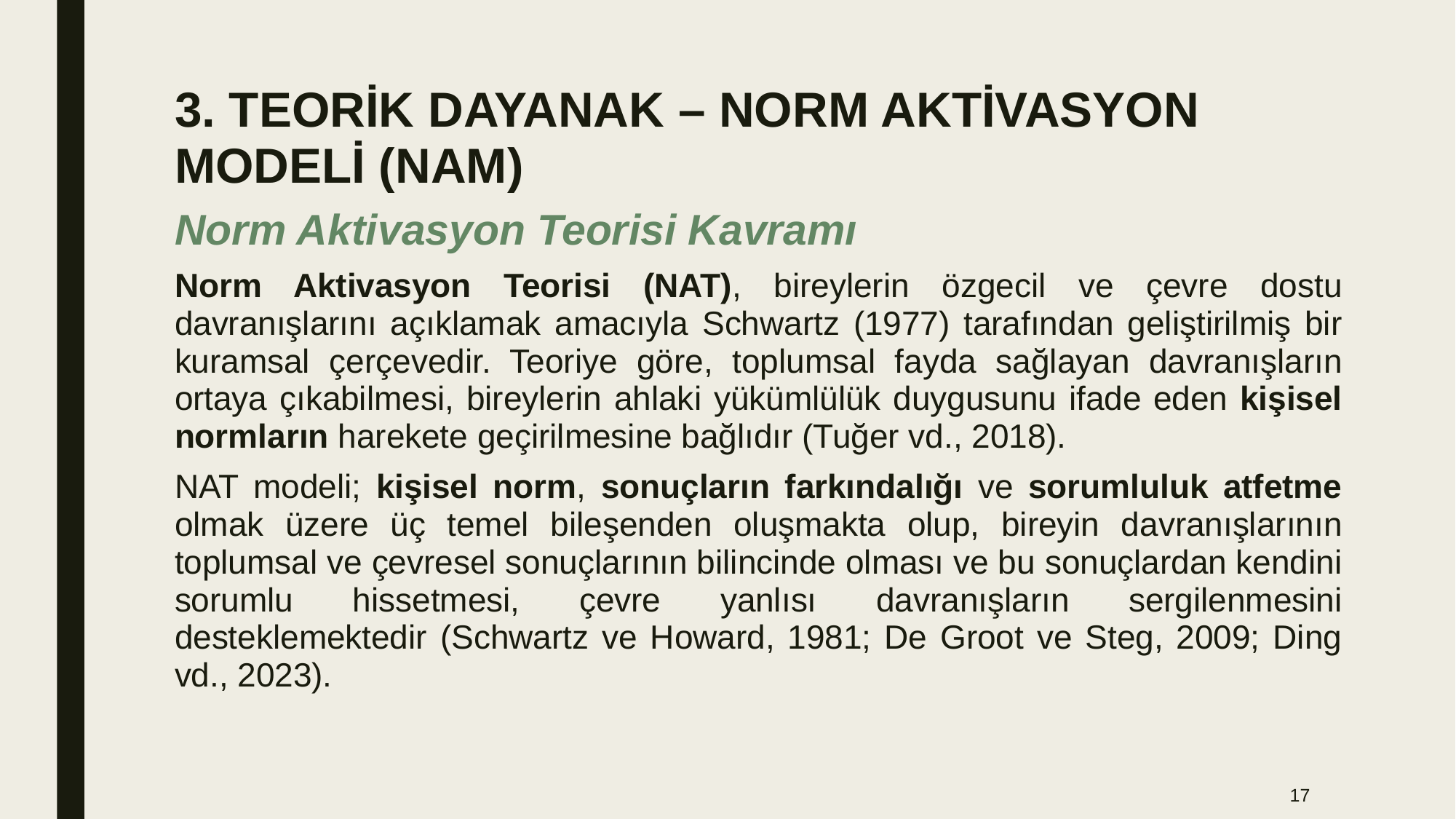

3. TEORİK DAYANAK – NORM AKTİVASYON MODELİ (NAM)
Norm Aktivasyon Teorisi Kavramı
Norm Aktivasyon Teorisi (NAT), bireylerin özgecil ve çevre dostu davranışlarını açıklamak amacıyla Schwartz (1977) tarafından geliştirilmiş bir kuramsal çerçevedir. Teoriye göre, toplumsal fayda sağlayan davranışların ortaya çıkabilmesi, bireylerin ahlaki yükümlülük duygusunu ifade eden kişisel normların harekete geçirilmesine bağlıdır (Tuğer vd., 2018).
NAT modeli; kişisel norm, sonuçların farkındalığı ve sorumluluk atfetme olmak üzere üç temel bileşenden oluşmakta olup, bireyin davranışlarının toplumsal ve çevresel sonuçlarının bilincinde olması ve bu sonuçlardan kendini sorumlu hissetmesi, çevre yanlısı davranışların sergilenmesini desteklemektedir (Schwartz ve Howard, 1981; De Groot ve Steg, 2009; Ding vd., 2023).
17